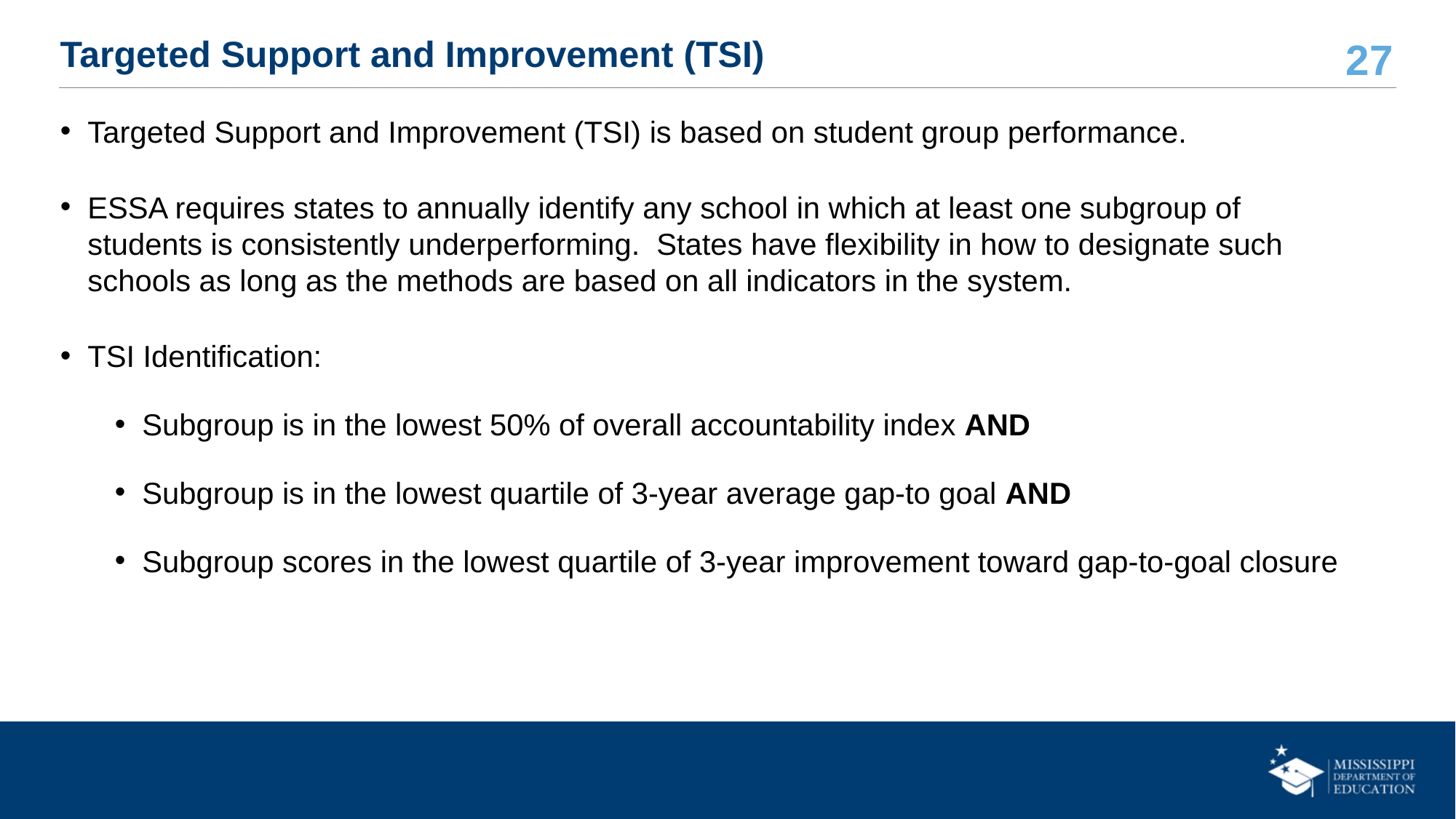

# Targeted Support and Improvement (TSI)
Targeted Support and Improvement (TSI) is based on student group performance.
ESSA requires states to annually identify any school in which at least one subgroup of students is consistently underperforming.  States have flexibility in how to designate such schools as long as the methods are based on all indicators in the system.
TSI Identification:
Subgroup is in the lowest 50% of overall accountability index AND
Subgroup is in the lowest quartile of 3-year average gap-to goal AND
Subgroup scores in the lowest quartile of 3-year improvement toward gap-to-goal closure